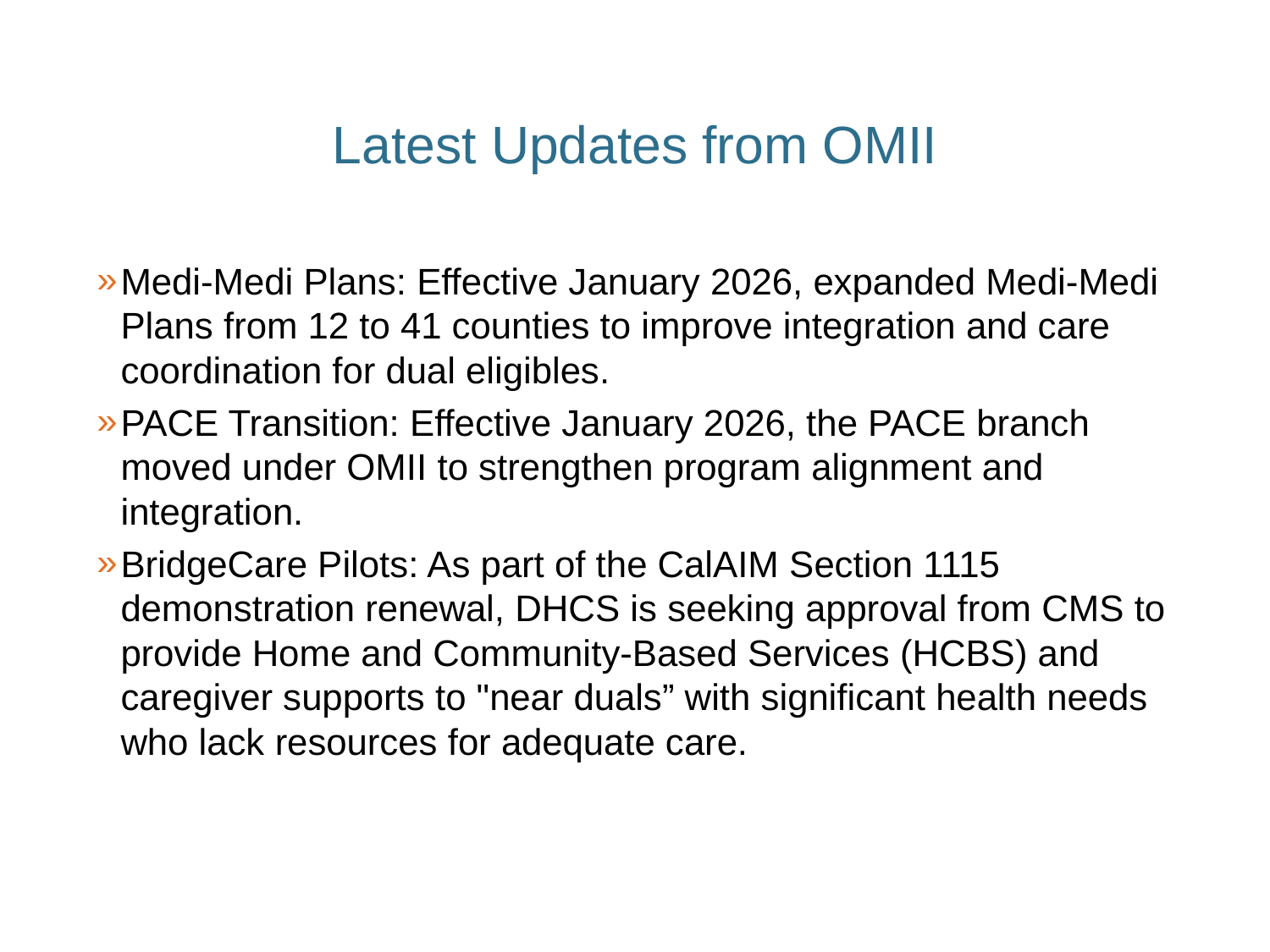

# Latest Updates from OMII
Medi-Medi Plans: Effective January 2026, expanded Medi-Medi Plans from 12 to 41 counties to improve integration and care coordination for dual eligibles.
PACE Transition: Effective January 2026, the PACE branch moved under OMII to strengthen program alignment and integration.
BridgeCare Pilots: As part of the CalAIM Section 1115 demonstration renewal, DHCS is seeking approval from CMS to provide Home and Community-Based Services (HCBS) and caregiver supports to "near duals” with significant health needs who lack resources for adequate care.